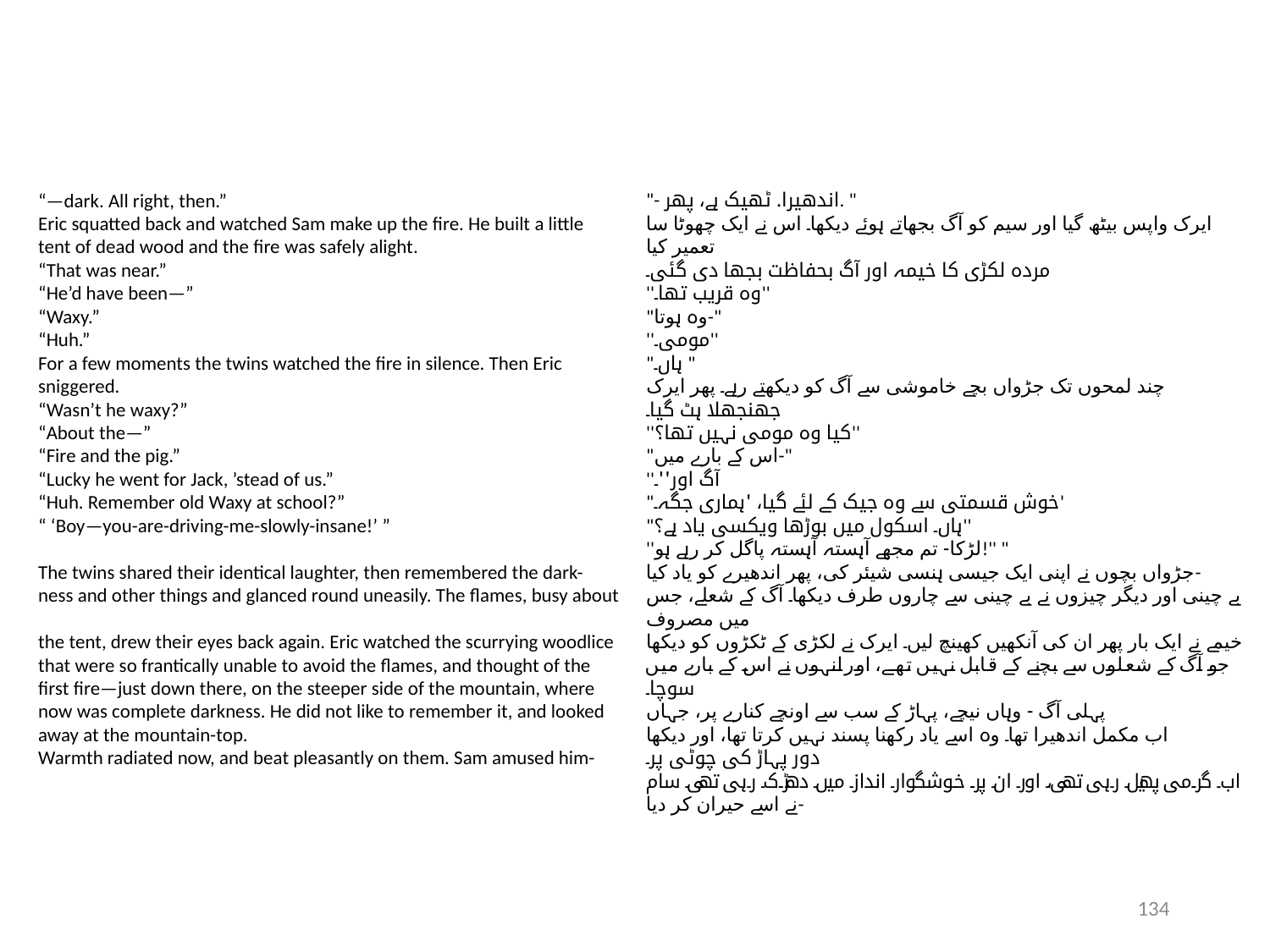

“—dark. All right, then.”
Eric squatted back and watched Sam make up the fire. He built a little
tent of dead wood and the fire was safely alight.
“That was near.”
“He’d have been—”
“Waxy.”
“Huh.”
For a few moments the twins watched the fire in silence. Then Eric
sniggered.
“Wasn’t he waxy?”
“About the—”
“Fire and the pig.”
“Lucky he went for Jack, ’stead of us.”
“Huh. Remember old Waxy at school?”
“ ‘Boy—you-are-driving-me-slowly-insane!’ ”

The twins shared their identical laughter, then remembered the dark-
ness and other things and glanced round uneasily. The flames, busy about

the tent, drew their eyes back again. Eric watched the scurrying woodlice
that were so frantically unable to avoid the flames, and thought of the
first fire—just down there, on the steeper side of the mountain, where
now was complete darkness. He did not like to remember it, and looked
away at the mountain-top.
Warmth radiated now, and beat pleasantly on them. Sam amused him-
"- اندھیرا. ٹھیک ہے، پھر. "
ایرک واپس بیٹھ گیا اور سیم کو آگ بجھاتے ہوئے دیکھا۔ اس نے ایک چھوٹا سا تعمیر کیا
مردہ لکڑی کا خیمہ اور آگ بحفاظت بجھا دی گئی۔
''وہ قریب تھا۔''
"وہ ہوتا-"
''مومی۔''
"ہاں۔ "
چند لمحوں تک جڑواں بچے خاموشی سے آگ کو دیکھتے رہے۔ پھر ایرک
جھنجھلا ہٹ گیا۔
''کیا وہ مومی نہیں تھا؟''
"اس کے بارے میں-"
''آگ اور''۔
"خوش قسمتی سے وہ جیک کے لئے گیا، 'ہماری جگہ۔'
"ہاں۔ اسکول میں بوڑھا ویکسی یاد ہے؟''
''لڑکا- تم مجھے آہستہ آہستہ پاگل کر رہے ہو!'' "
جڑواں بچوں نے اپنی ایک جیسی ہنسی شیئر کی، پھر اندھیرے کو یاد کیا-
بے چینی اور دیگر چیزوں نے بے چینی سے چاروں طرف دیکھا۔ آگ کے شعلے، جس میں مصروف
خیمے نے ایک بار پھر ان کی آنکھیں کھینچ لیں۔ ایرک نے لکڑی کے ٹکڑوں کو دیکھا
جو آگ کے شعلوں سے بچنے کے قابل نہیں تھے، اور انہوں نے اس کے بارے میں سوچا۔
پہلی آگ - وہاں نیچے، پہاڑ کے سب سے اونچے کنارے پر، جہاں
اب مکمل اندھیرا تھا۔ وہ اسے یاد رکھنا پسند نہیں کرتا تھا، اور دیکھا
دور پہاڑ کی چوٹی پر۔
اب گرمی پھیل رہی تھی، اور ان پر خوشگوار انداز میں دھڑک رہی تھی۔ سام نے اسے حیران کر دیا-

134